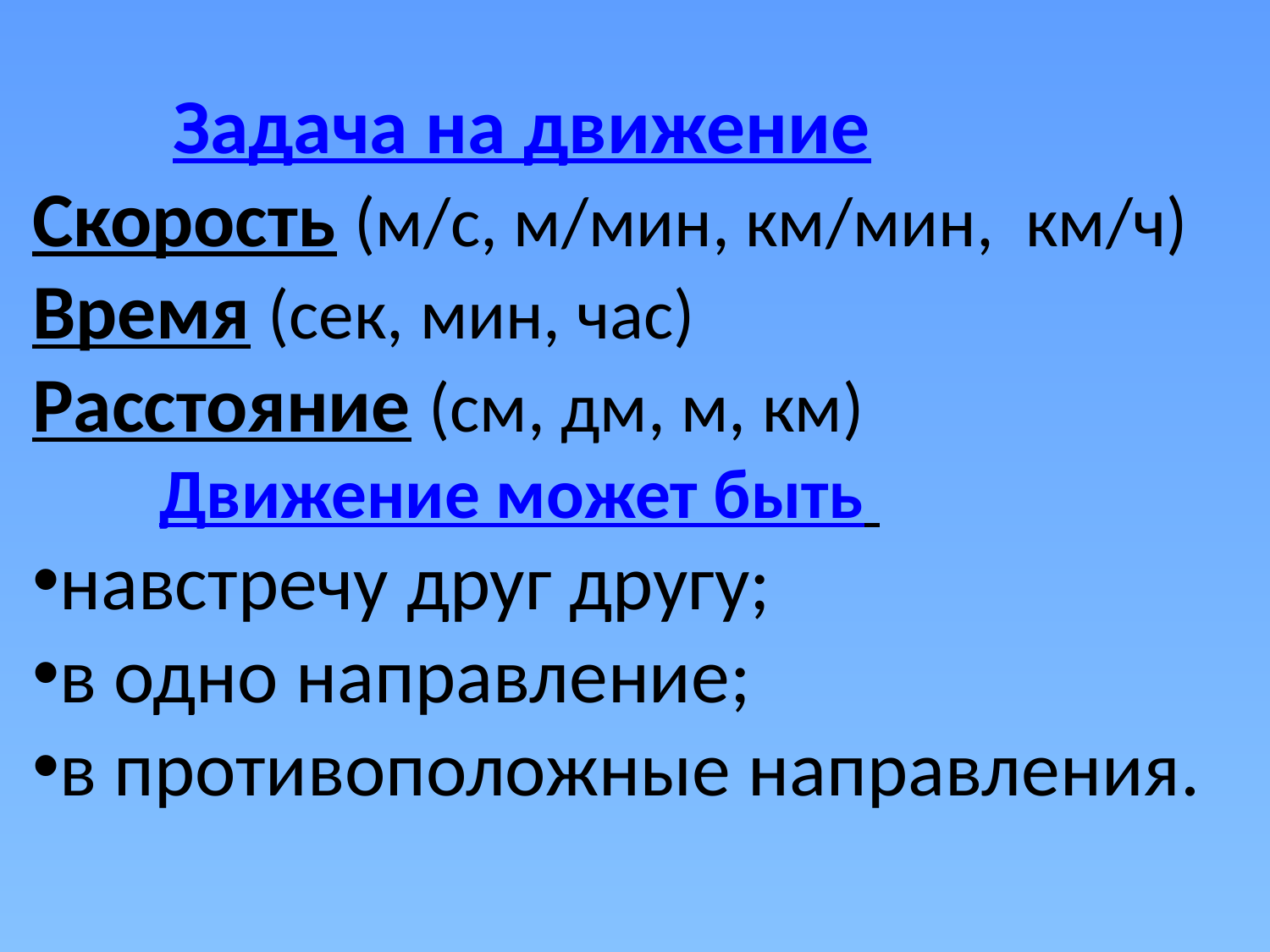

Задача на движение
Скорость (м/с, м/мин, км/мин,  км/ч)
Время (сек, мин, час)
Расстояние (см, дм, м, км)
        Движение может быть
навстречу друг другу;
в одно направление;
в противоположные направления.